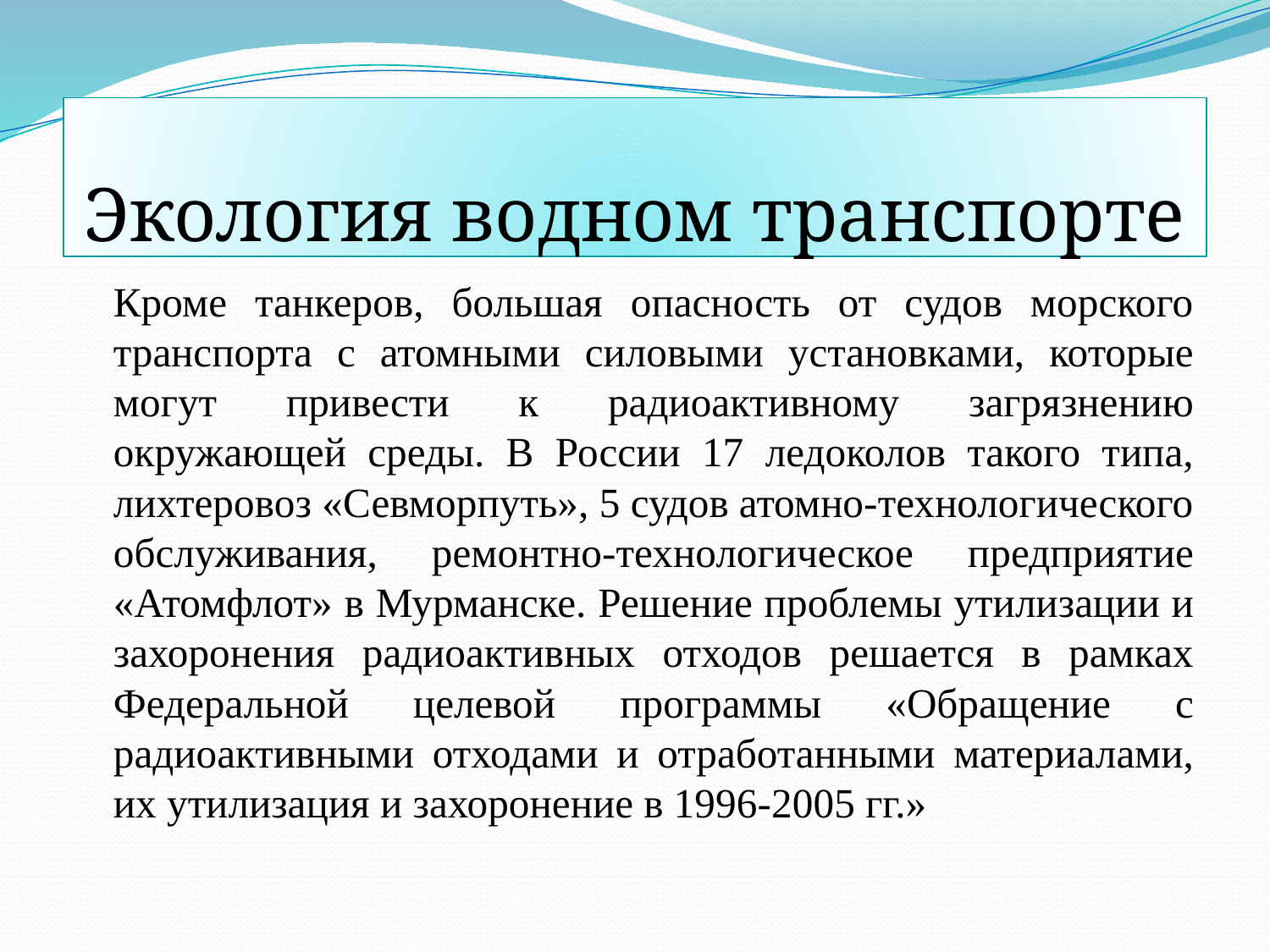

# Экология водном транспорте
		Кроме танкеров, большая опасность от судов морского транспорта с атомными силовыми установками, которые могут привести к радиоактивному загрязнению окружающей среды. В России 17 ледоколов такого типа, лихтеровоз «Севморпуть», 5 судов атомно-технологического обслуживания, ремонтно-технологическое предприятие «Атомфлот» в Мурманске. Решение проблемы утилизации и захоронения радиоактивных отходов решается в рамках Федеральной целевой программы «Обращение с радиоактивными отходами и отработанными материалами, их утилизация и захоронение в 1996-2005 гг.»